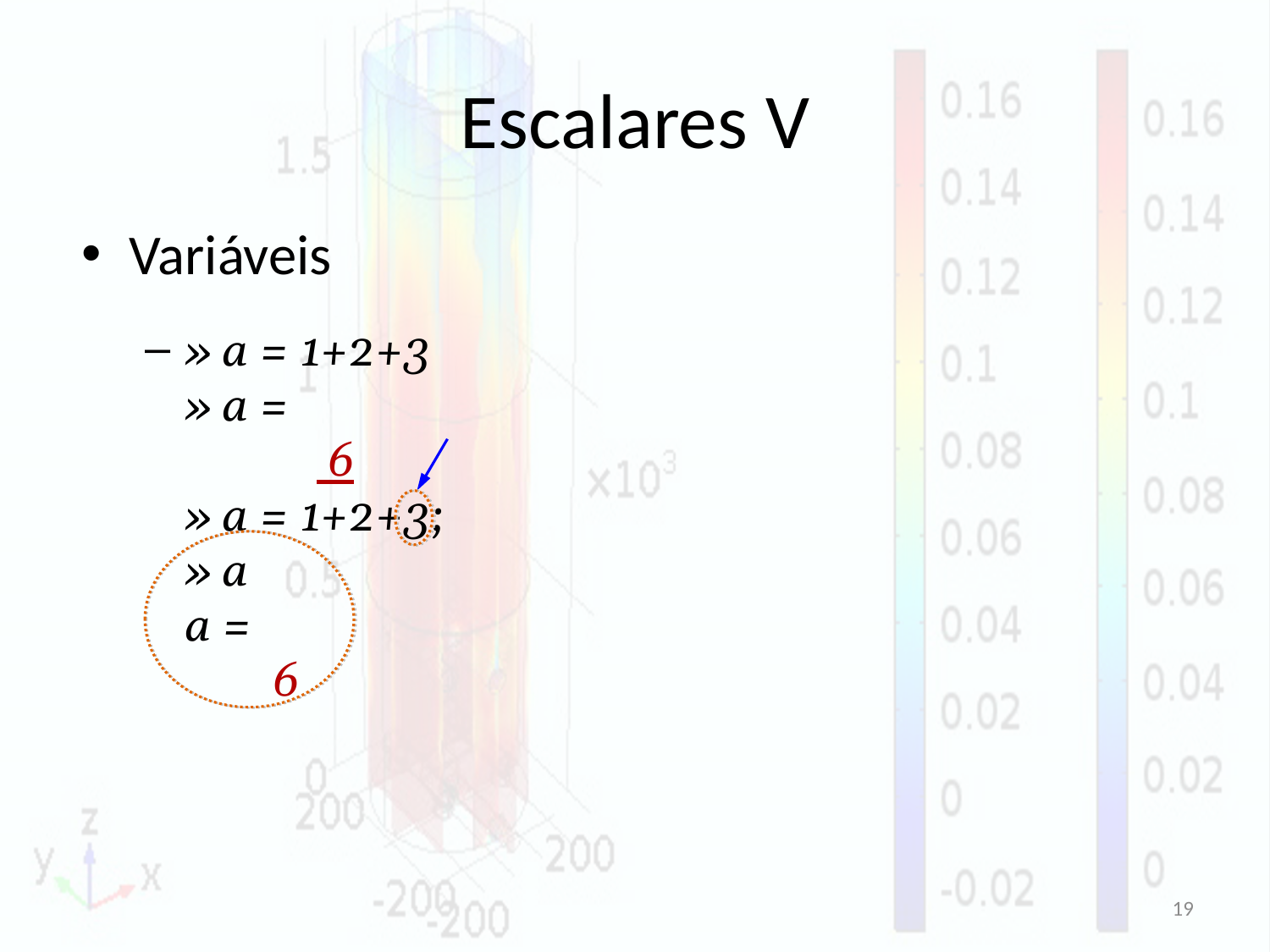

# Escalares V
Variáveis

» a = 1+2+3
	» a =
	             6
	» a = 1+2+3;
	» a
	a =
	        6

19